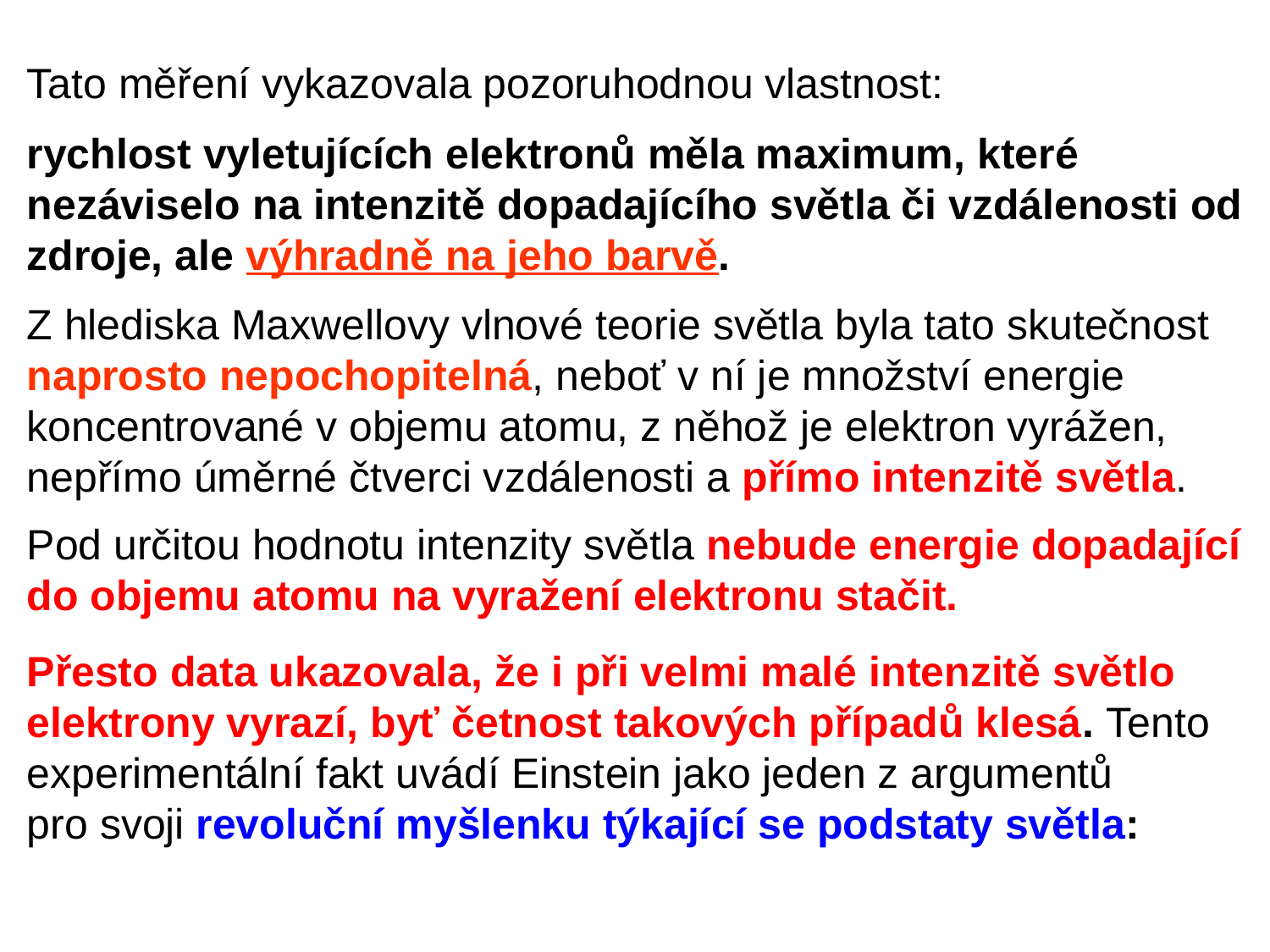

Tato měření vykazovala pozoruhodnou vlastnost:

rychlost vyletujících elektronů měla maximum, které nezáviselo na intenzitě dopadajícího světla či vzdálenosti od zdroje, ale výhradně na jeho barvě.

Z hlediska Maxwellovy vlnové teorie světla byla tato skutečnost naprosto nepochopitelná, neboť v ní je množství energie koncentrované v objemu atomu, z něhož je elektron vyrážen, nepřímo úměrné čtverci vzdálenosti a přímo intenzitě světla.

Pod určitou hodnotu intenzity světla nebude energie dopadající do objemu atomu na vyražení elektronu stačit.

Přesto data ukazovala, že i při velmi malé intenzitě světlo elektrony vyrazí, byť četnost takových případů klesá. Tento experimentální fakt uvádí Einstein jako jeden z argumentů
pro svoji revoluční myšlenku týkající se podstaty světla: